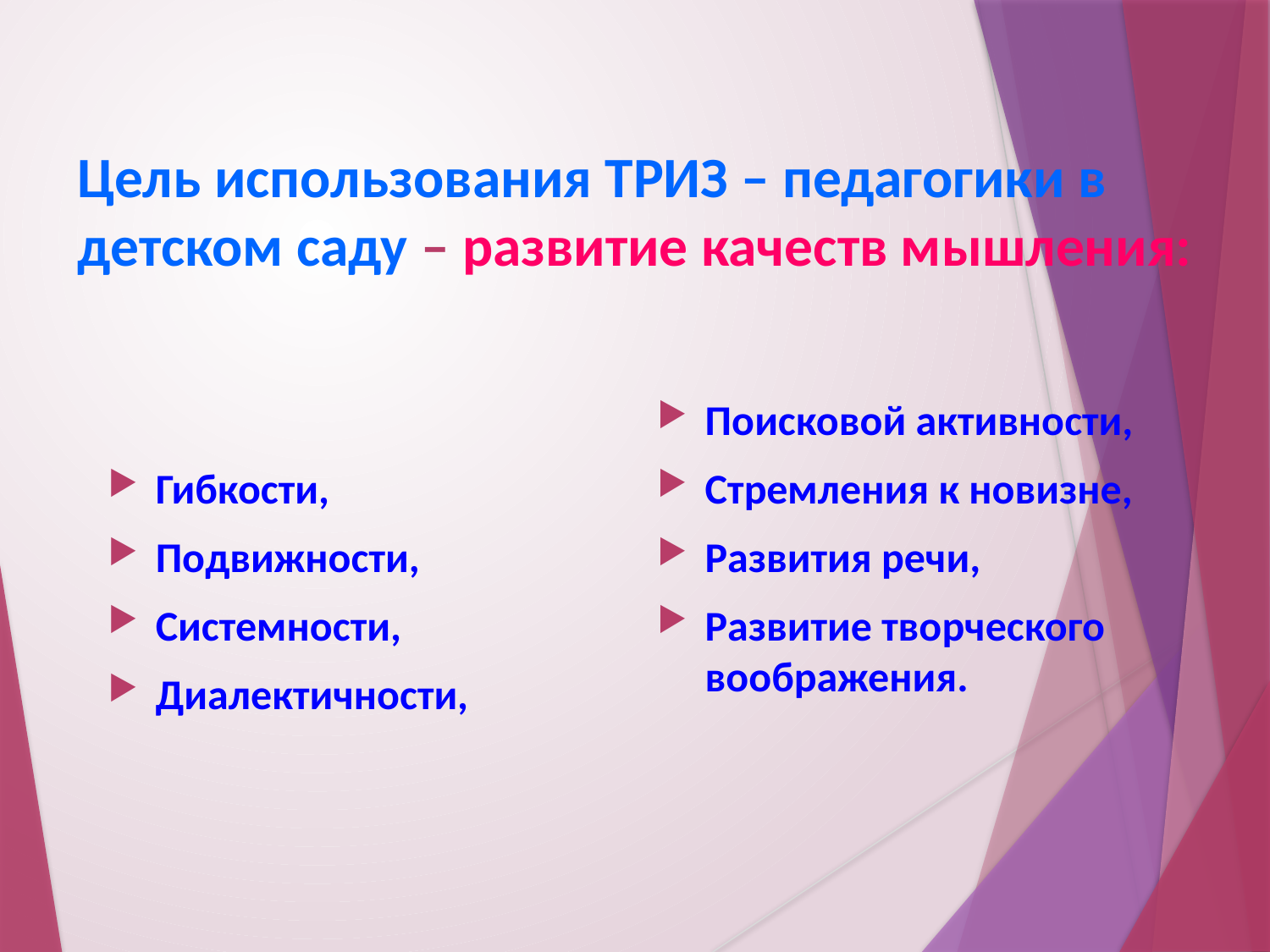

# Цель использования ТРИЗ – педагогики в детском саду – развитие качеств мышления:

Гибкости,
Подвижности,
Системности,
Диалектичности,
Поисковой активности,
Стремления к новизне,
Развития речи,
Развитие творческого воображения.